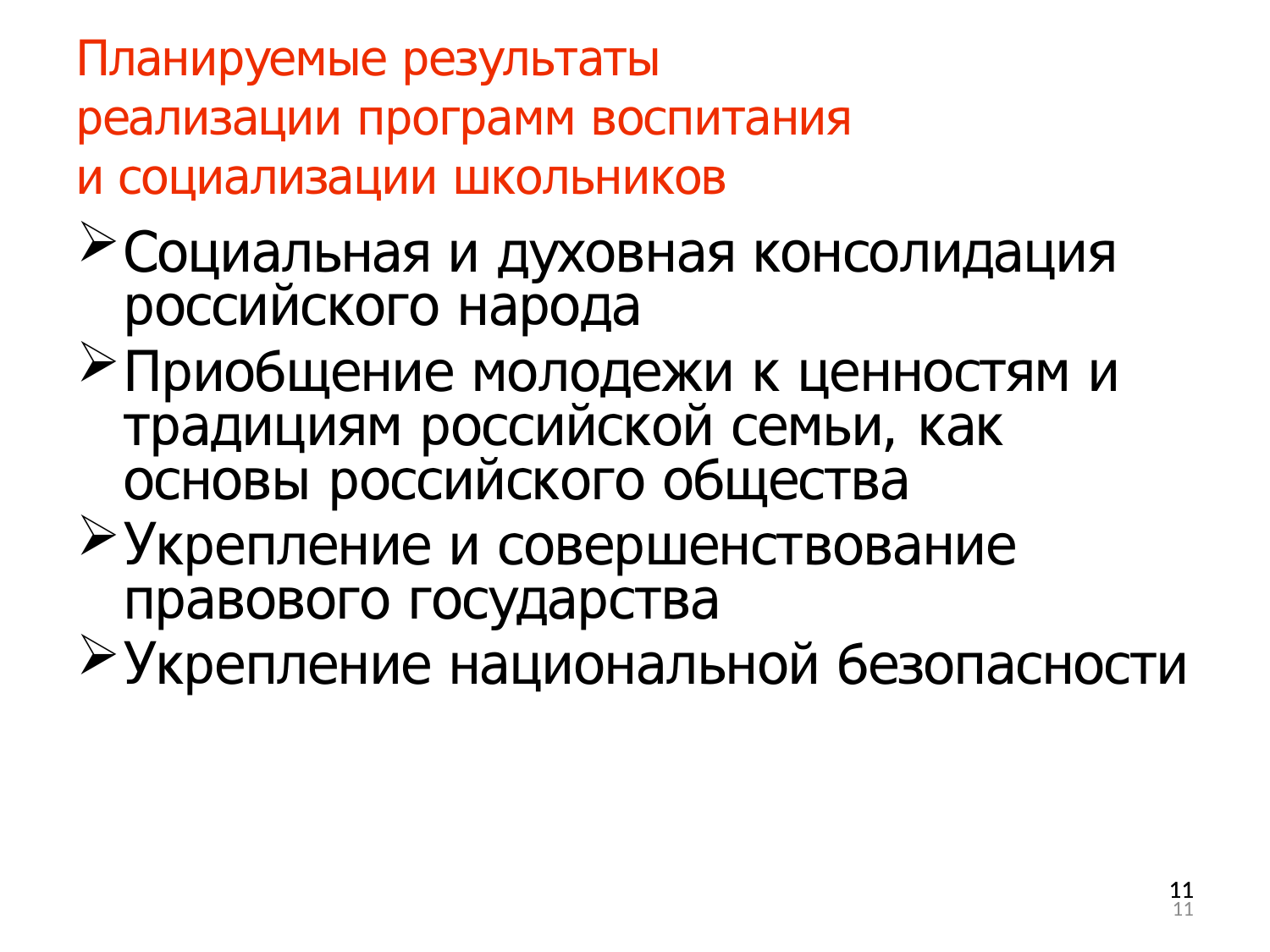

Социальная и духовная консолидация российского народа
Приобщение молодежи к ценностям и традициям российской семьи, как основы российского общества
Укрепление и совершенствование правового государства
Укрепление национальной безопасности
Планируемые результаты
реализации программ воспитания
и социализации школьников
11
11
11